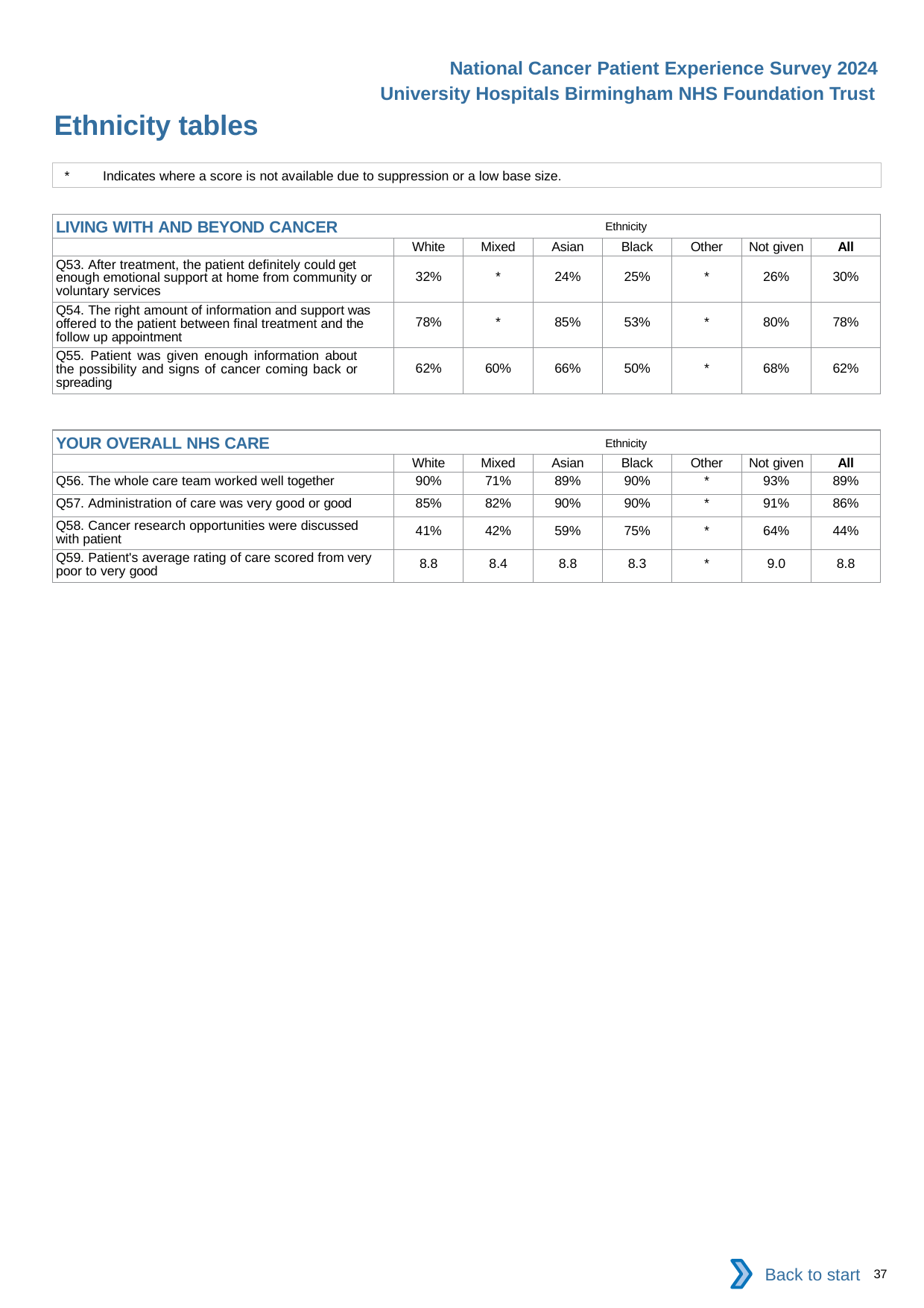

National Cancer Patient Experience Survey 2024
University Hospitals Birmingham NHS Foundation Trust
Ethnicity tables
*	Indicates where a score is not available due to suppression or a low base size.
| LIVING WITH AND BEYOND CANCER Ethnicity |  |  |  |  |  |  |  |
| --- | --- | --- | --- | --- | --- | --- | --- |
|  | White | Mixed | Asian | Black | Other | Not given | All |
| Q53. After treatment, the patient definitely could get enough emotional support at home from community or voluntary services | 32% | \* | 24% | 25% | \* | 26% | 30% |
| Q54. The right amount of information and support was offered to the patient between final treatment and the follow up appointment | 78% | \* | 85% | 53% | \* | 80% | 78% |
| Q55. Patient was given enough information about the possibility and signs of cancer coming back or spreading | 62% | 60% | 66% | 50% | \* | 68% | 62% |
| YOUR OVERALL NHS CARE Ethnicity |  |  |  |  |  |  |  |
| --- | --- | --- | --- | --- | --- | --- | --- |
|  | White | Mixed | Asian | Black | Other | Not given | All |
| Q56. The whole care team worked well together | 90% | 71% | 89% | 90% | \* | 93% | 89% |
| Q57. Administration of care was very good or good | 85% | 82% | 90% | 90% | \* | 91% | 86% |
| Q58. Cancer research opportunities were discussed with patient | 41% | 42% | 59% | 75% | \* | 64% | 44% |
| Q59. Patient's average rating of care scored from very poor to very good | 8.8 | 8.4 | 8.8 | 8.3 | \* | 9.0 | 8.8 |
Back to start

37